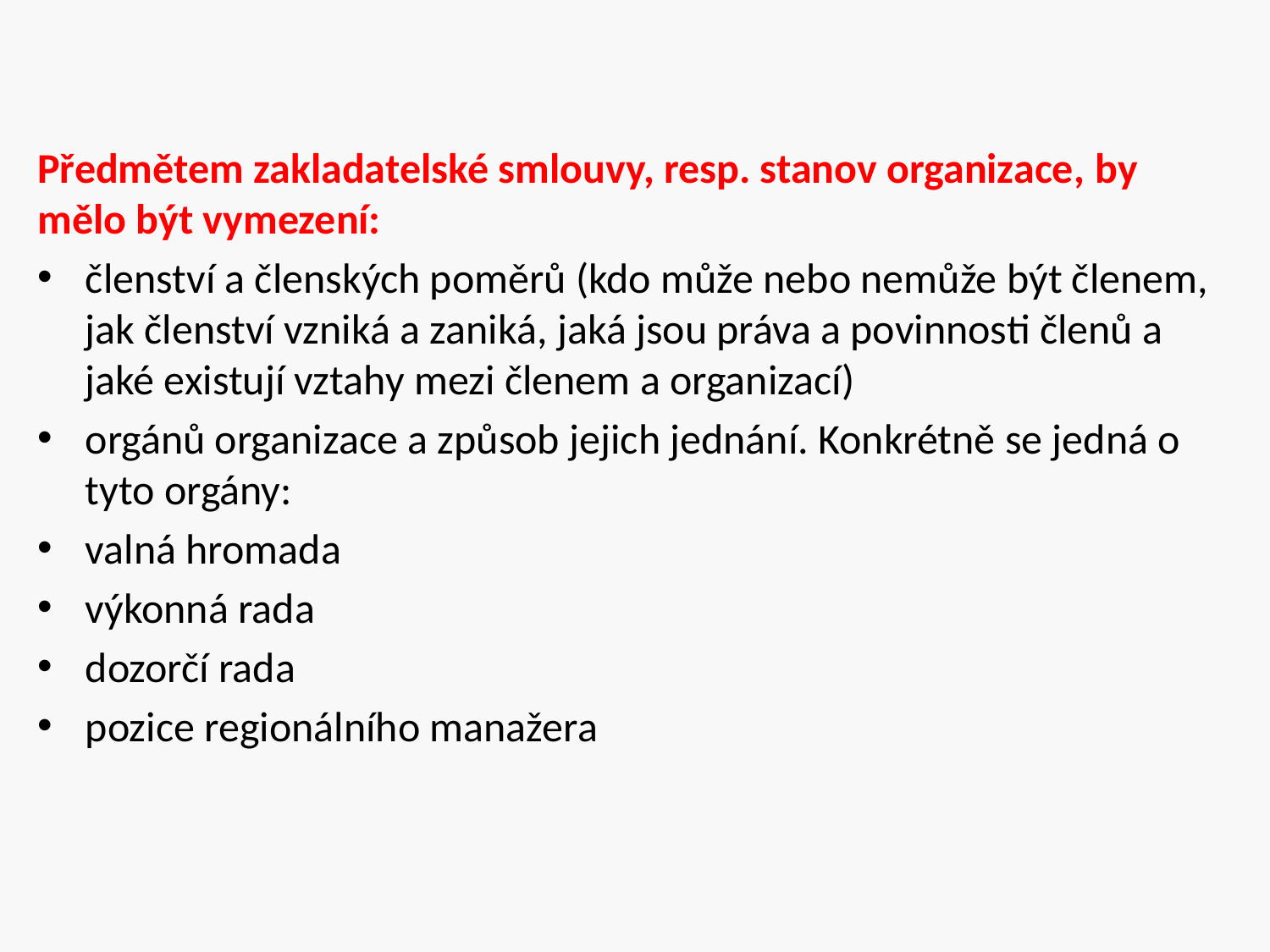

Předmětem zakladatelské smlouvy, resp. stanov organizace, by mělo být vymezení:
členství a členských poměrů (kdo může nebo nemůže být členem, jak členství vzniká a zaniká, jaká jsou práva a povinnosti členů a jaké existují vztahy mezi členem a organizací)
orgánů organizace a způsob jejich jednání. Konkrétně se jedná o tyto orgány:
valná hromada
výkonná rada
dozorčí rada
pozice regionálního manažera

#